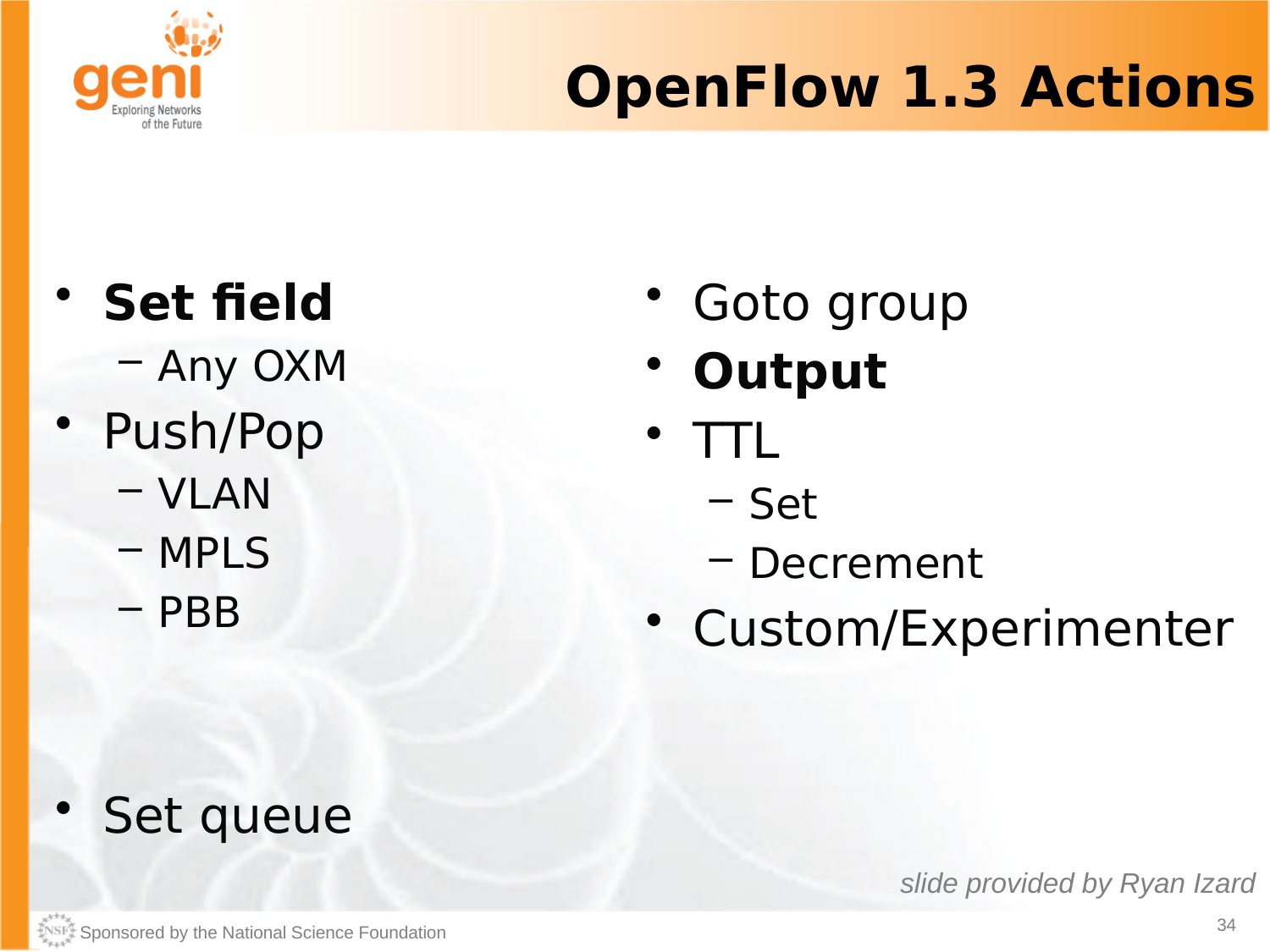

# OpenFlow 1.3 Actions
Set field
Any OXM
Push/Pop
VLAN
MPLS
PBB

Set queue
Goto group
Output
TTL
Set
Decrement
Custom/Experimenter
slide provided by Ryan Izard